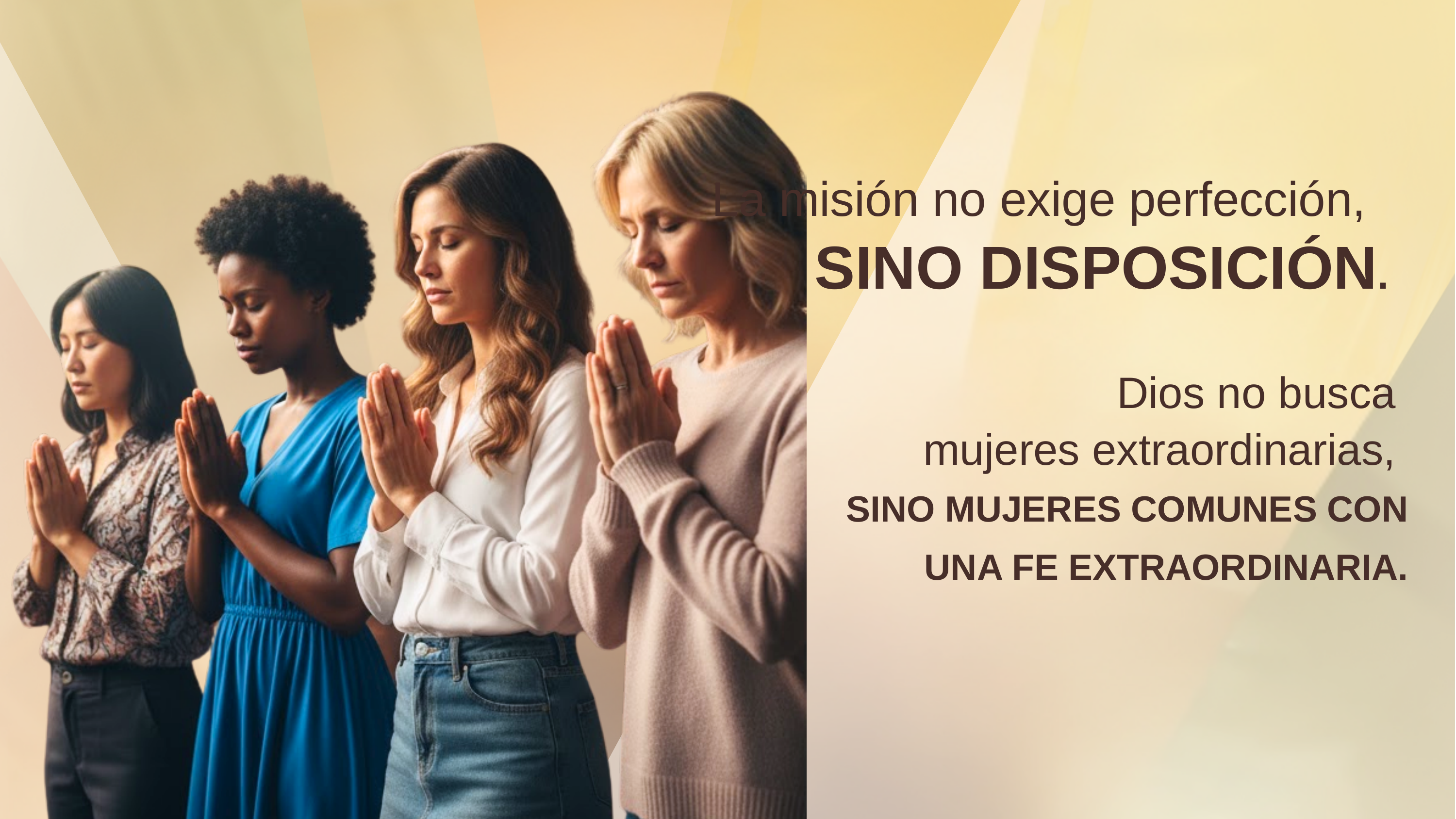

La misión no exige perfección,
SINO DISPOSICIÓN.
Dios no busca
mujeres extraordinarias,
 SINO MUJERES COMUNES CON UNA FE EXTRAORDINARIA.